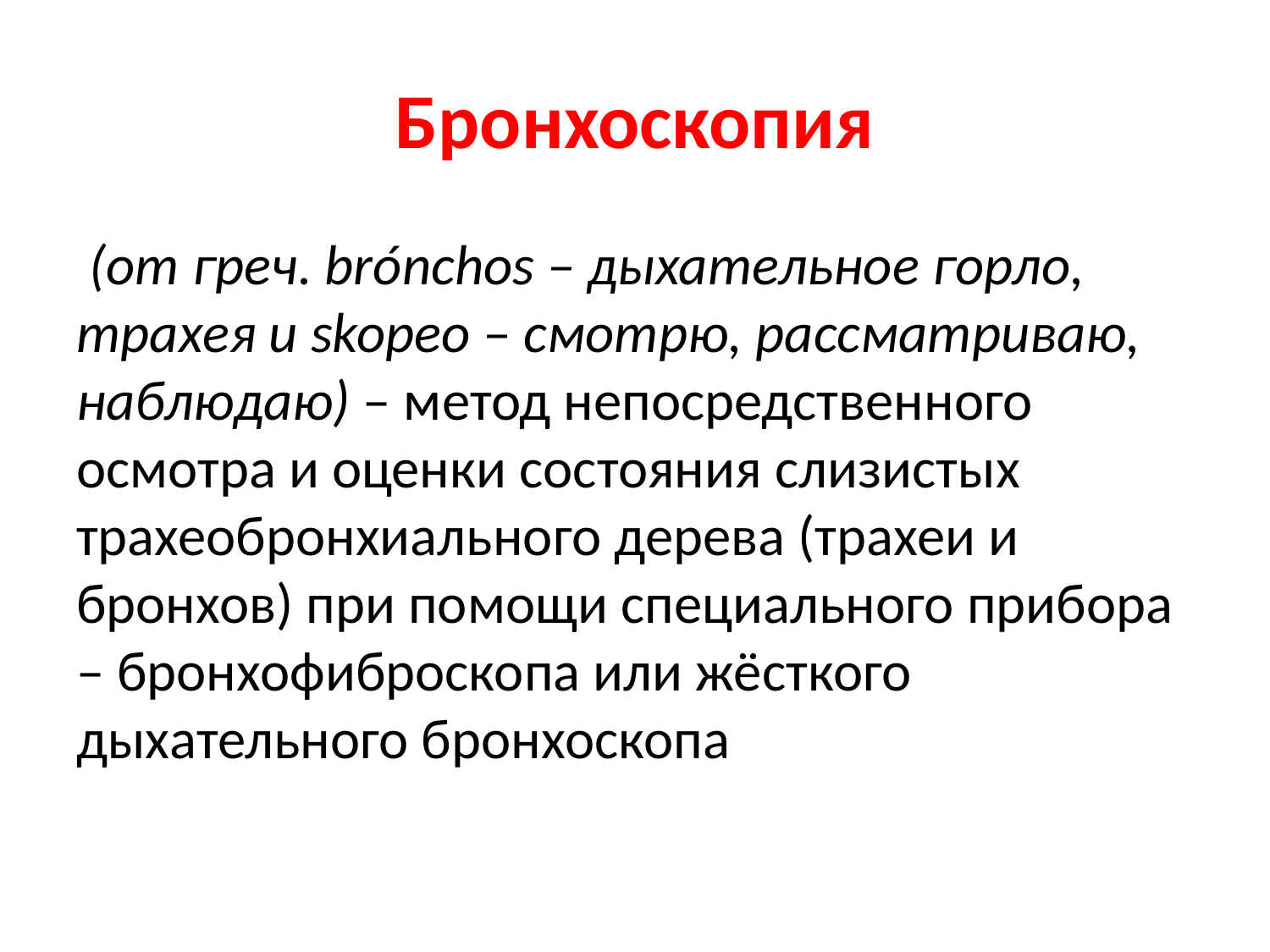

# Бронхоскопия
 (от греч. brónchos – дыхательное горло, трахея и skopeo – смотрю, рассматриваю, наблюдаю) – метод непосредственного осмотра и оценки состояния слизистых трахеобронхиального дерева (трахеи и бронхов) при помощи специального прибора – бронхофиброскопа или жёсткого дыхательного бронхоскопа